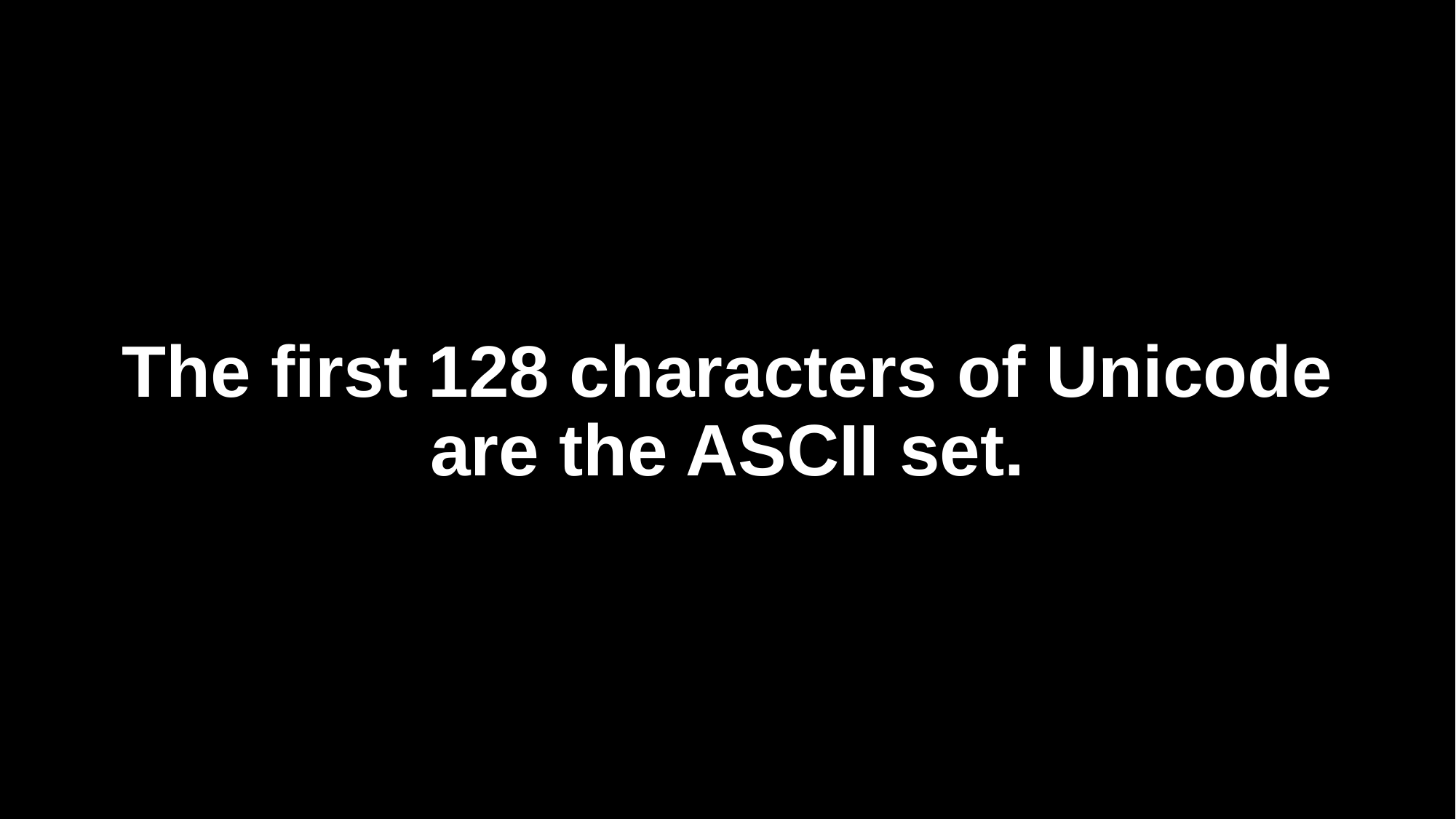

# The first 128 characters of Unicode are the ASCII set.